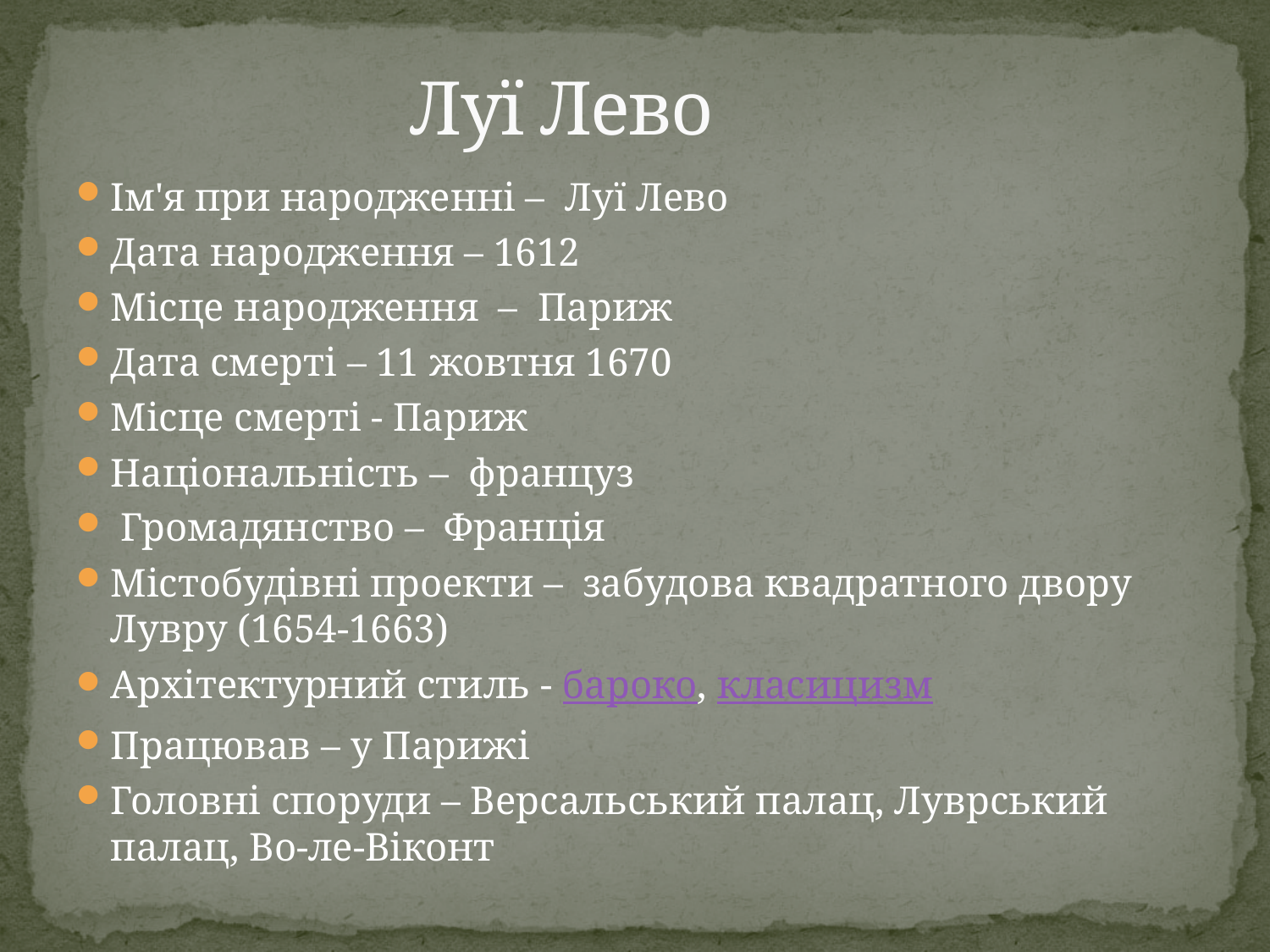

# Луї Лево
Ім'я при народженні –  Луї Лево
Дата народження – 1612
Місце народження  –  Париж
Дата смерті – 11 жовтня 1670
Місце смерті - Париж
Національність –  француз
 Громадянство –  Франція
Містобудівні проекти –  забудова квадратного двору Лувру (1654-1663)
Архітектурний стиль - бароко, класицизм
Працював – у Парижі
Головні споруди – Версальський палац, Луврський палац, Во-ле-Віконт